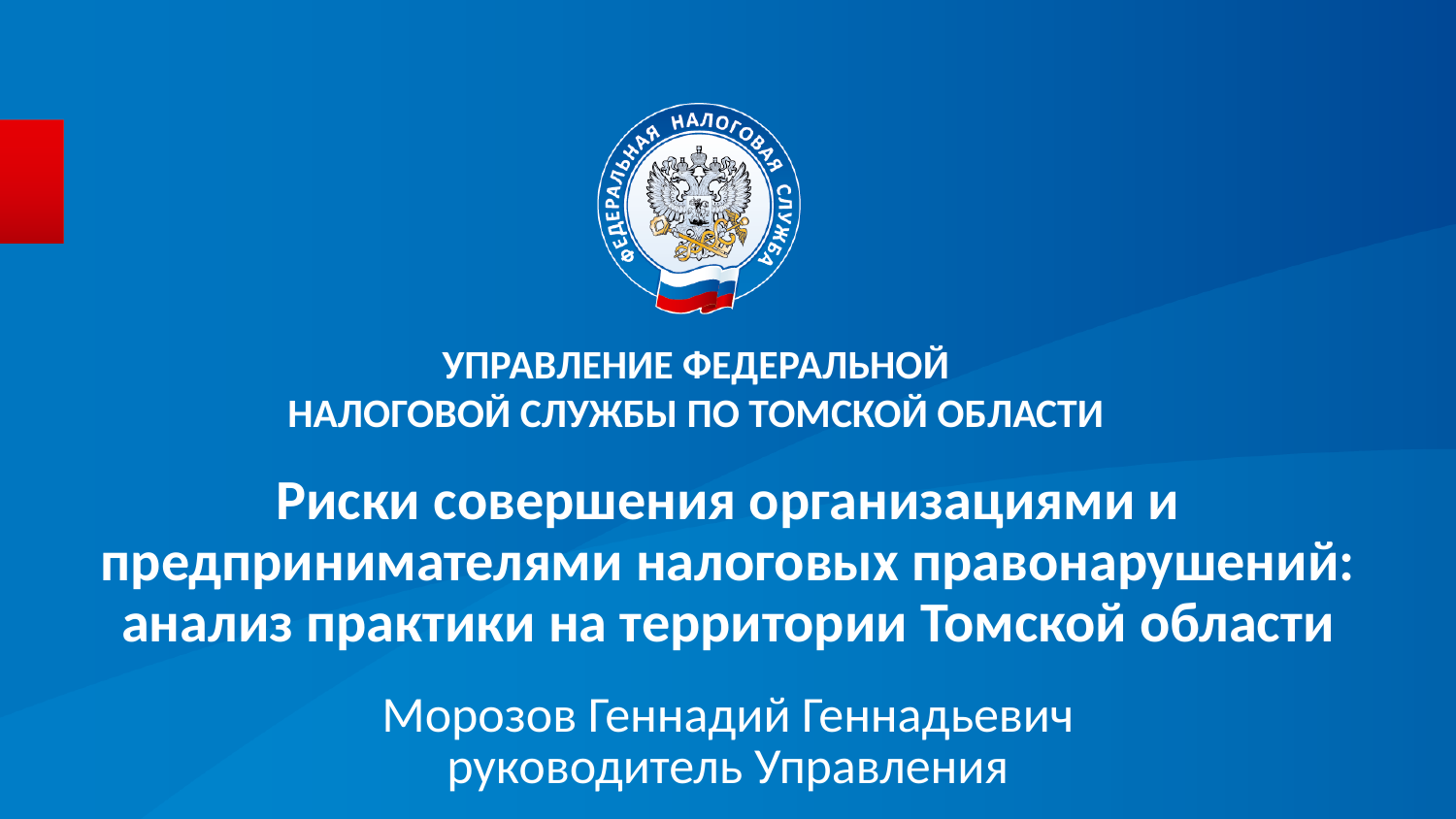

УПРАВЛЕНИЕ ФЕДЕРАЛЬНОЙ
НАЛОГОВОЙ СЛУЖБЫ ПО ТОМСКОЙ ОБЛАСТИ
# Риски совершения организациями и предпринимателями налоговых правонарушений: анализ практики на территории Томской области
Морозов Геннадий Геннадьевич
руководитель Управления